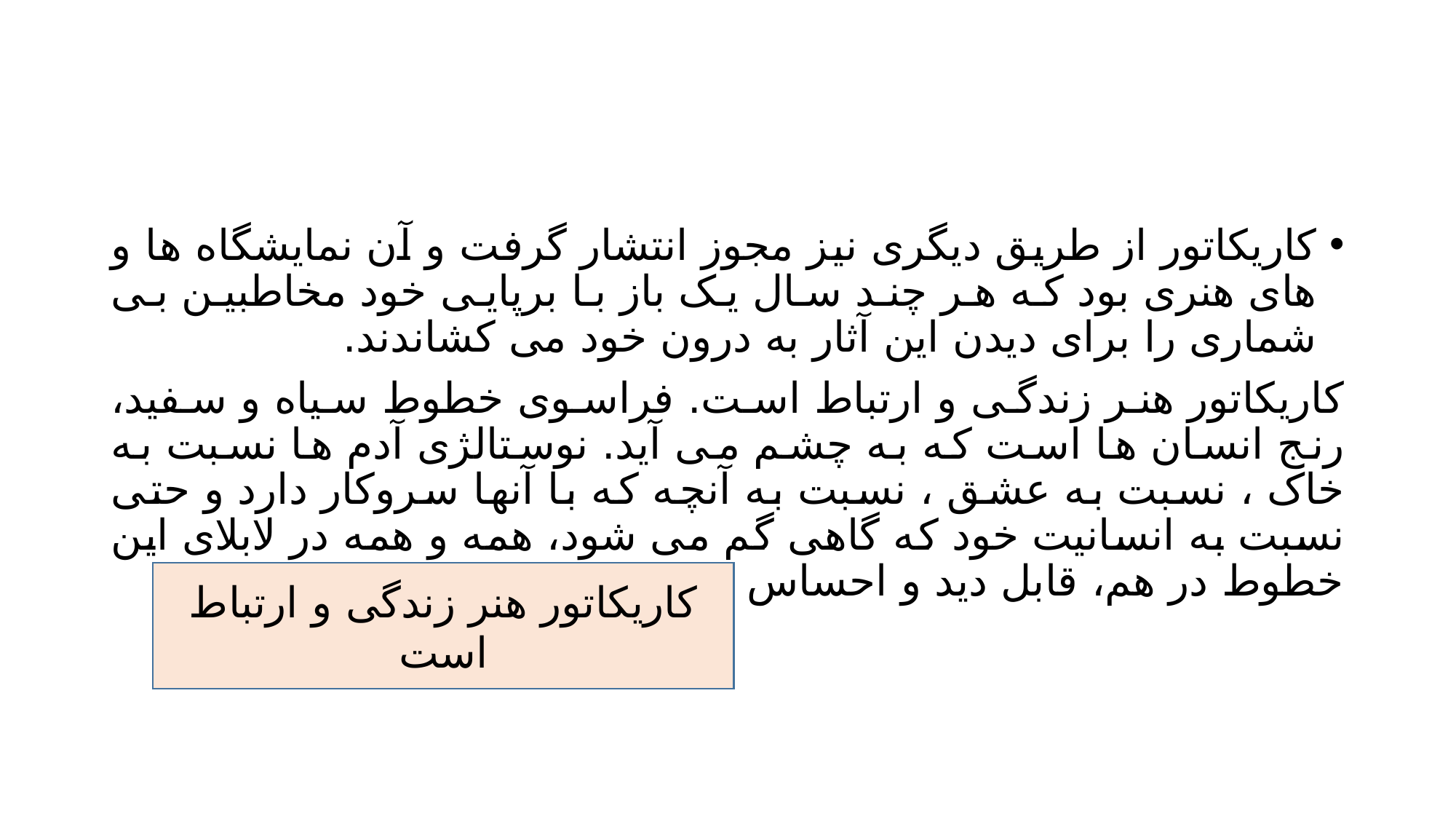

#
کاریکاتور از طریق دیگری نیز مجوز انتشار گرفت و آن نمایشگاه ها و های هنری بود که هر چند سال یک باز با برپایی خود مخاطبین بی شماری را برای دیدن این آثار به درون خود می کشاندند.
کاریکاتور هنر زندگی و ارتباط است. فراسوی خطوط سیاه و سفید، رنج انسان ها است که به چشم می آید. نوستالژی آدم ها نسبت به خاک ، نسبت به عشق ، نسبت به آنچه که با آنها سروکار دارد و حتی نسبت به انسانیت خود که گاهی گم می شود، همه و همه در لابلای این خطوط در هم، قابل دید و احساس است.
کاریکاتور هنر زندگی و ارتباط است